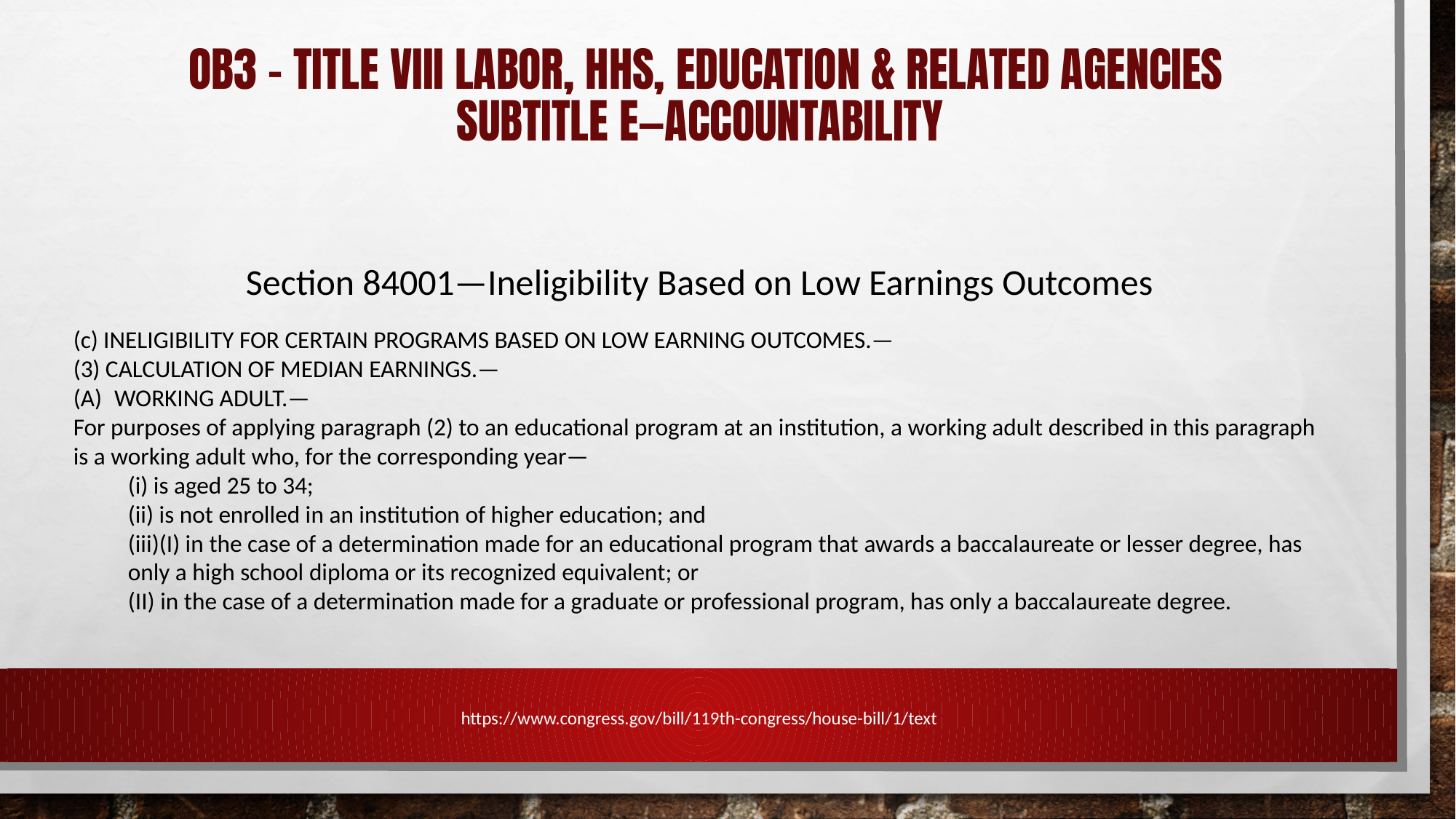

# OB3 – Title VIII LABOR, HHS, EDUCATION & RELATED AGENCIES Subtitle E—Accountability
Section 84001—Ineligibility Based on Low Earnings Outcomes

(c) INELIGIBILITY FOR CERTAIN PROGRAMS BASED ON LOW EARNING OUTCOMES.—
(3) CALCULATION OF MEDIAN EARNINGS.—
WORKING ADULT.—
For purposes of applying paragraph (2) to an educational program at an institution, a working adult described in this paragraph is a working adult who, for the corresponding year—
(i) is aged 25 to 34;
(ii) is not enrolled in an institution of higher education; and
(iii)(I) in the case of a determination made for an educational program that awards a baccalaureate or lesser degree, has only a high school diploma or its recognized equivalent; or
(II) in the case of a determination made for a graduate or professional program, has only a baccalaureate degree.
https://www.congress.gov/bill/119th-congress/house-bill/1/text